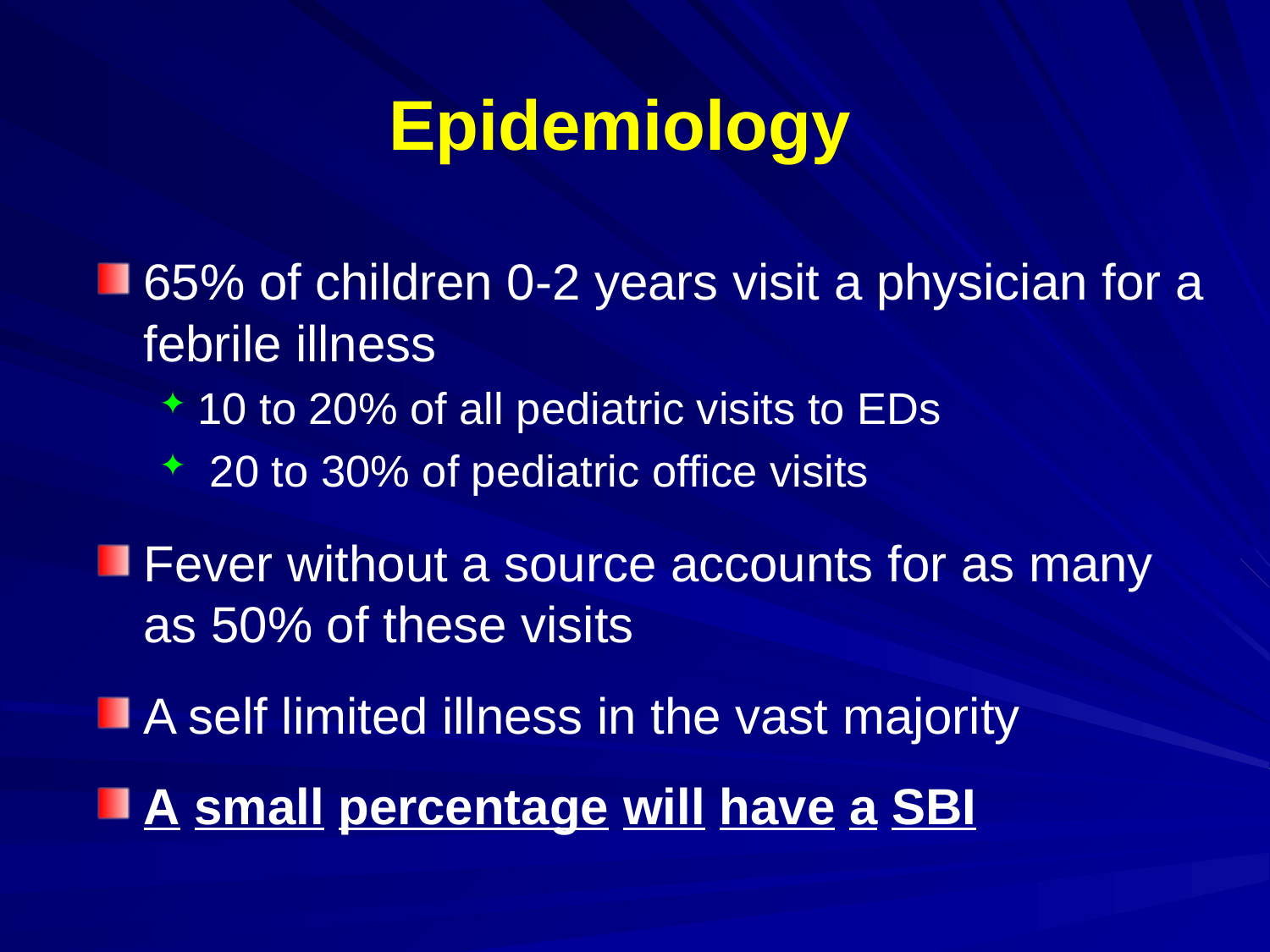

# Epidemiology
65% of children 0-2 years visit a physician for a febrile illness
10 to 20% of all pediatric visits to EDs
 20 to 30% of pediatric office visits

Fever without a source accounts for as many as 50% of these visits

A self limited illness in the vast majority

A small percentage will have a SBI